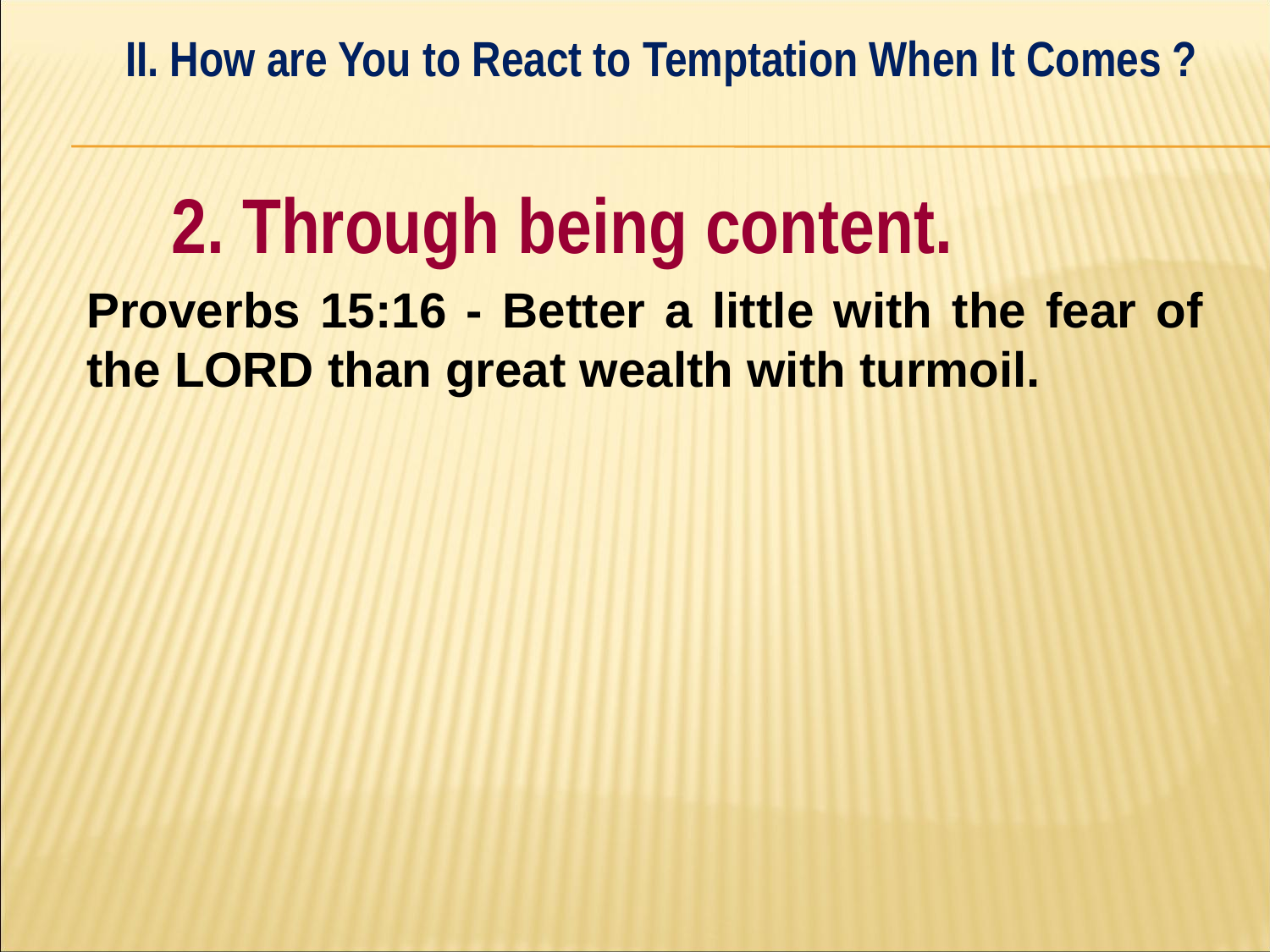

II. How are You to React to Temptation When It Comes ?
#
	2. Through being content.
Proverbs 15:16 - Better a little with the fear of the LORD than great wealth with turmoil.